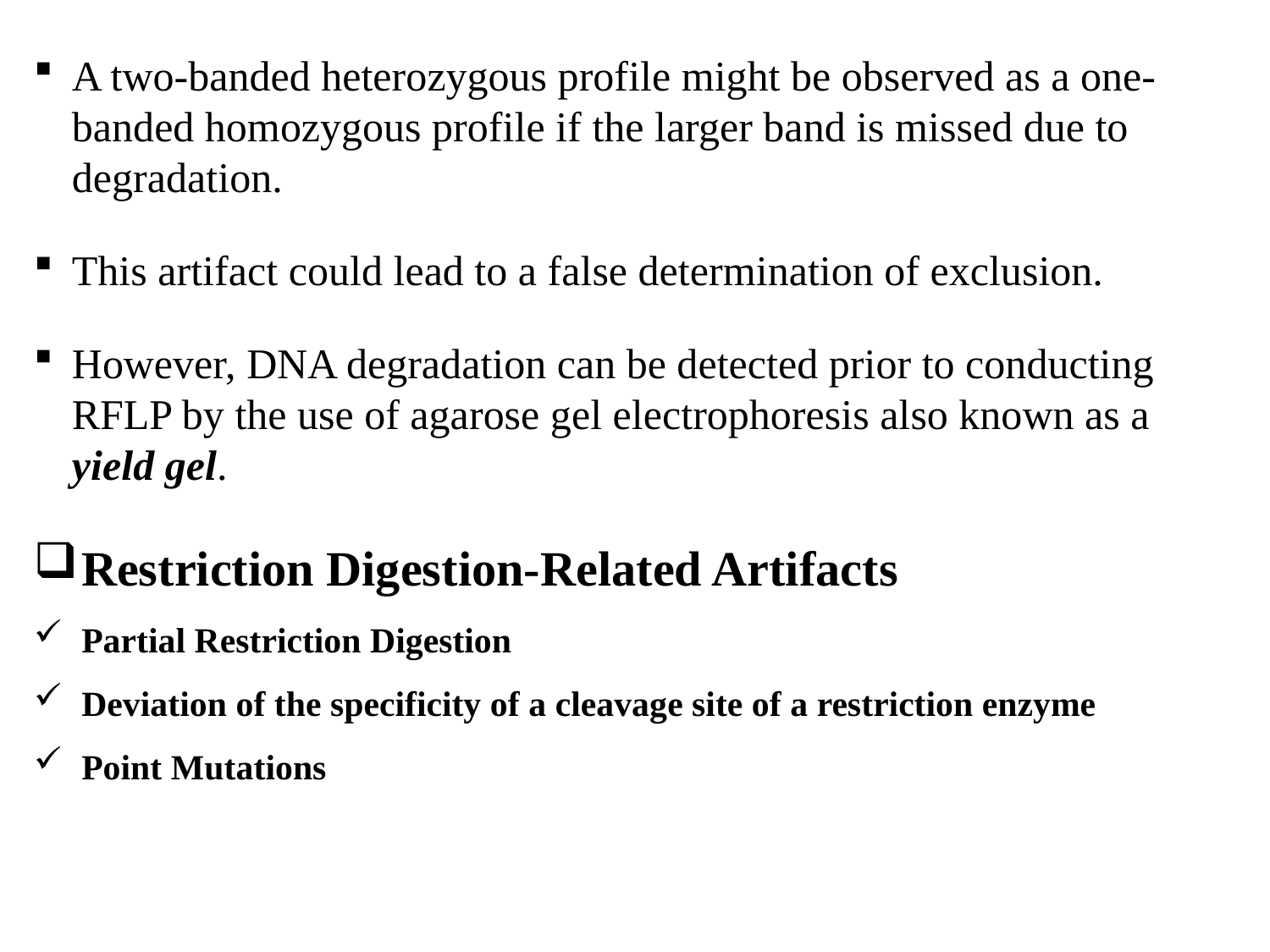

A two-banded heterozygous profile might be observed as a one-banded homozygous profile if the larger band is missed due to degradation.
This artifact could lead to a false determination of exclusion.
However, DNA degradation can be detected prior to conducting RFLP by the use of agarose gel electrophoresis also known as a yield gel.
Restriction Digestion-Related Artifacts
Partial Restriction Digestion
Deviation of the specificity of a cleavage site of a restriction enzyme
Point Mutations